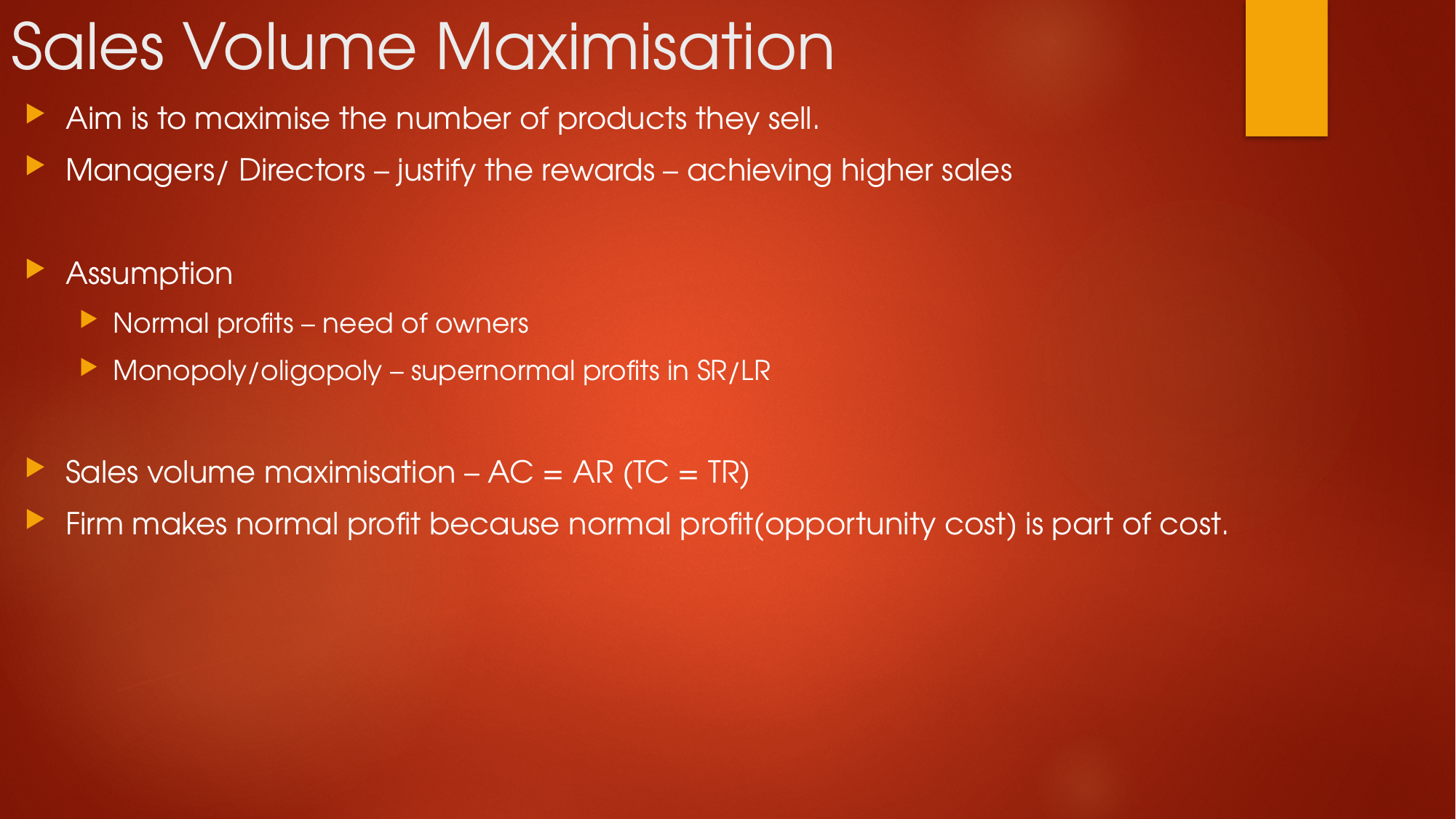

# Sales Volume Maximisation
Aim is to maximise the number of products they sell.
Managers/ Directors – justify the rewards – achieving higher sales

Assumption
Normal profits – need of owners
Monopoly/oligopoly – supernormal profits in SR/LR

Sales volume maximisation – AC = AR (TC = TR)
Firm makes normal profit because normal profit(opportunity cost) is part of cost.